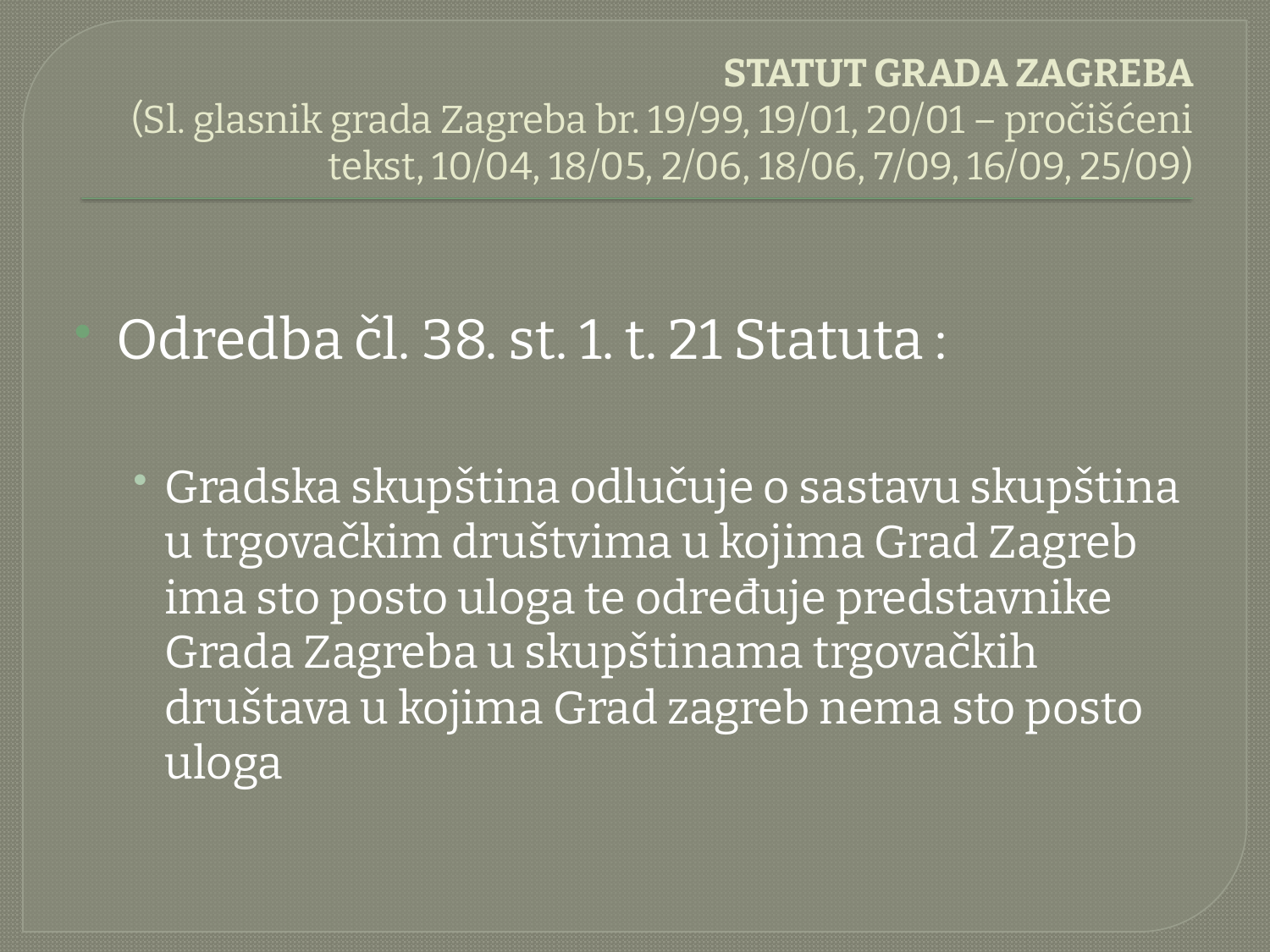

# STATUT GRADA ZAGREBA (Sl. glasnik grada Zagreba br. 19/99, 19/01, 20/01 – pročišćeni tekst, 10/04, 18/05, 2/06, 18/06, 7/09, 16/09, 25/09)

Odredba čl. 38. st. 1. t. 21 Statuta :

Gradska skupština odlučuje o sastavu skupština u trgovačkim društvima u kojima Grad Zagreb ima sto posto uloga te određuje predstavnike Grada Zagreba u skupštinama trgovačkih društava u kojima Grad zagreb nema sto posto uloga